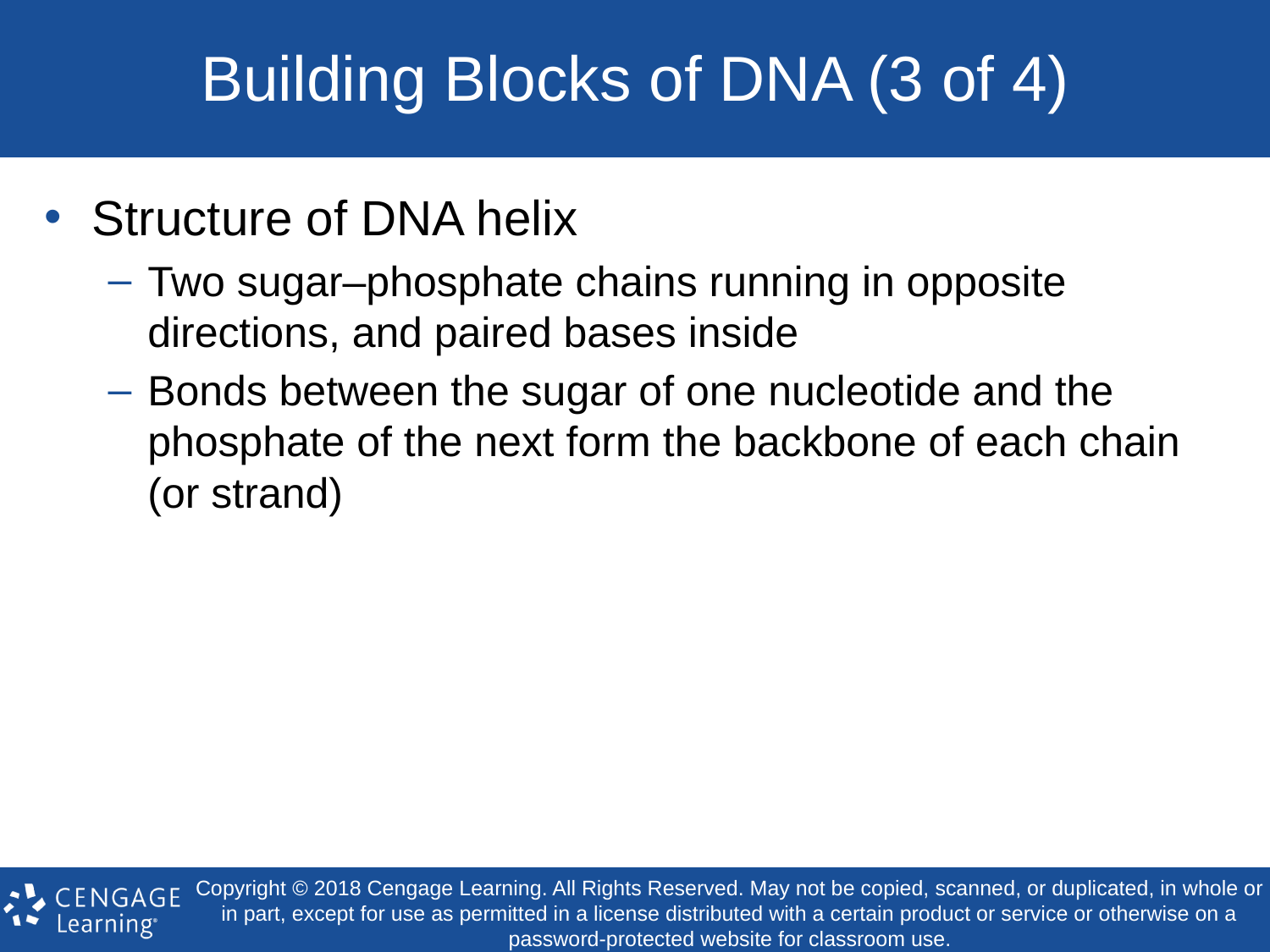

# Building Blocks of DNA (3 of 4)
Structure of DNA helix
Two sugar–phosphate chains running in opposite directions, and paired bases inside
Bonds between the sugar of one nucleotide and the phosphate of the next form the backbone of each chain (or strand)